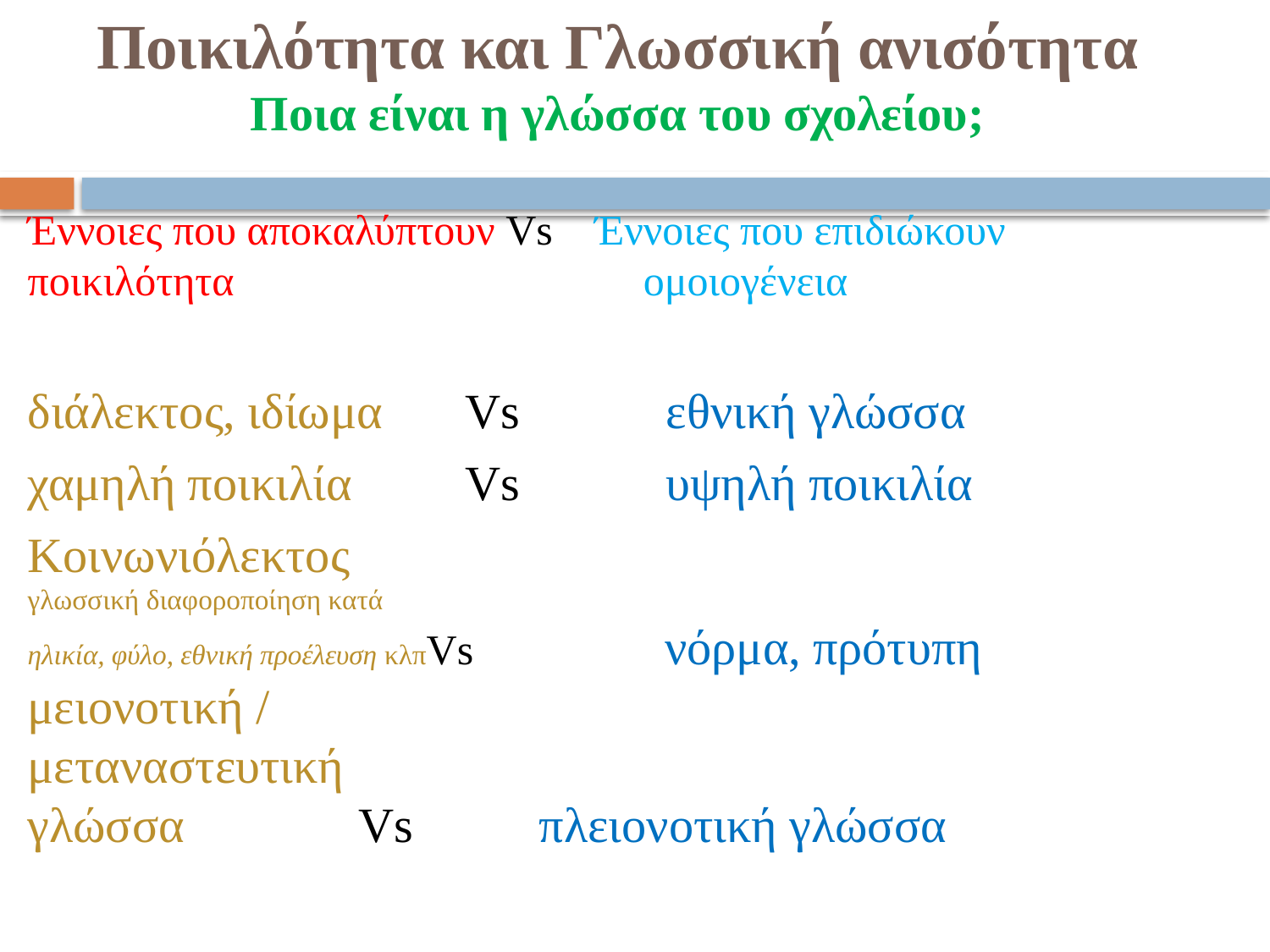

# Ποικιλότητα και Γλωσσική ανισότητα Ποια είναι η γλώσσα του σχολείου;
Έννοιες που αποκαλύπτουν Vs    Έννοιες που επιδιώκουν
ποικιλότητα			      ομοιογένεια

διάλεκτος, ιδίωμα  	 Vs 	       εθνική γλώσσα
χαμηλή ποικιλία	 Vs 	       υψηλή ποικιλία
Κοινωνιόλεκτος
γλωσσική διαφοροποίηση κατά
ηλικία, φύλο, εθνική προέλευση κλπVs 	        νόρμα, πρότυπη
μειονοτική /
μεταναστευτική
γλώσσα	             Vs 	       πλειονοτική γλώσσα